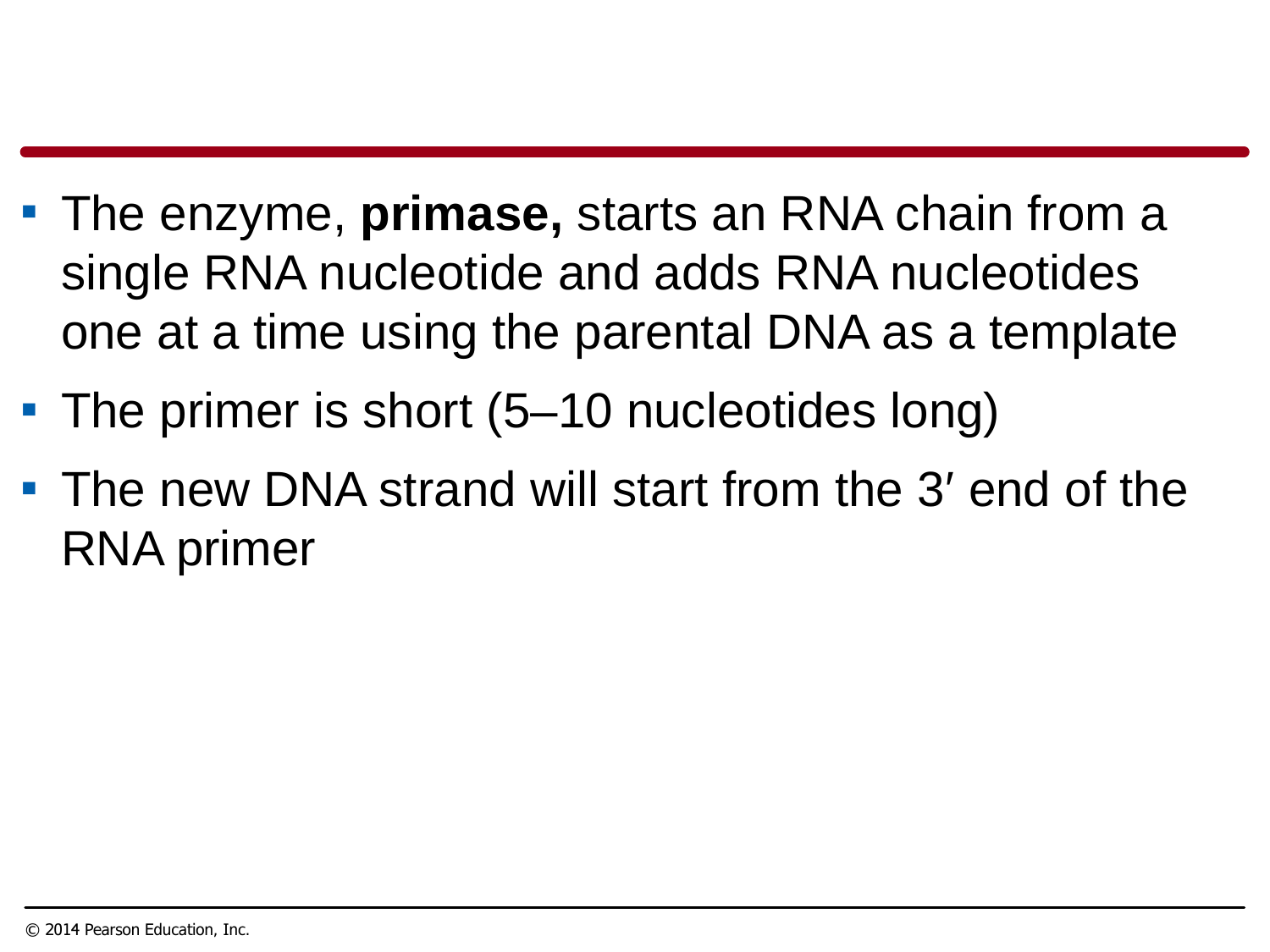

The enzyme, primase, starts an RNA chain from a single RNA nucleotide and adds RNA nucleotides one at a time using the parental DNA as a template
The primer is short (5–10 nucleotides long)
The new DNA strand will start from the 3′ end of the RNA primer